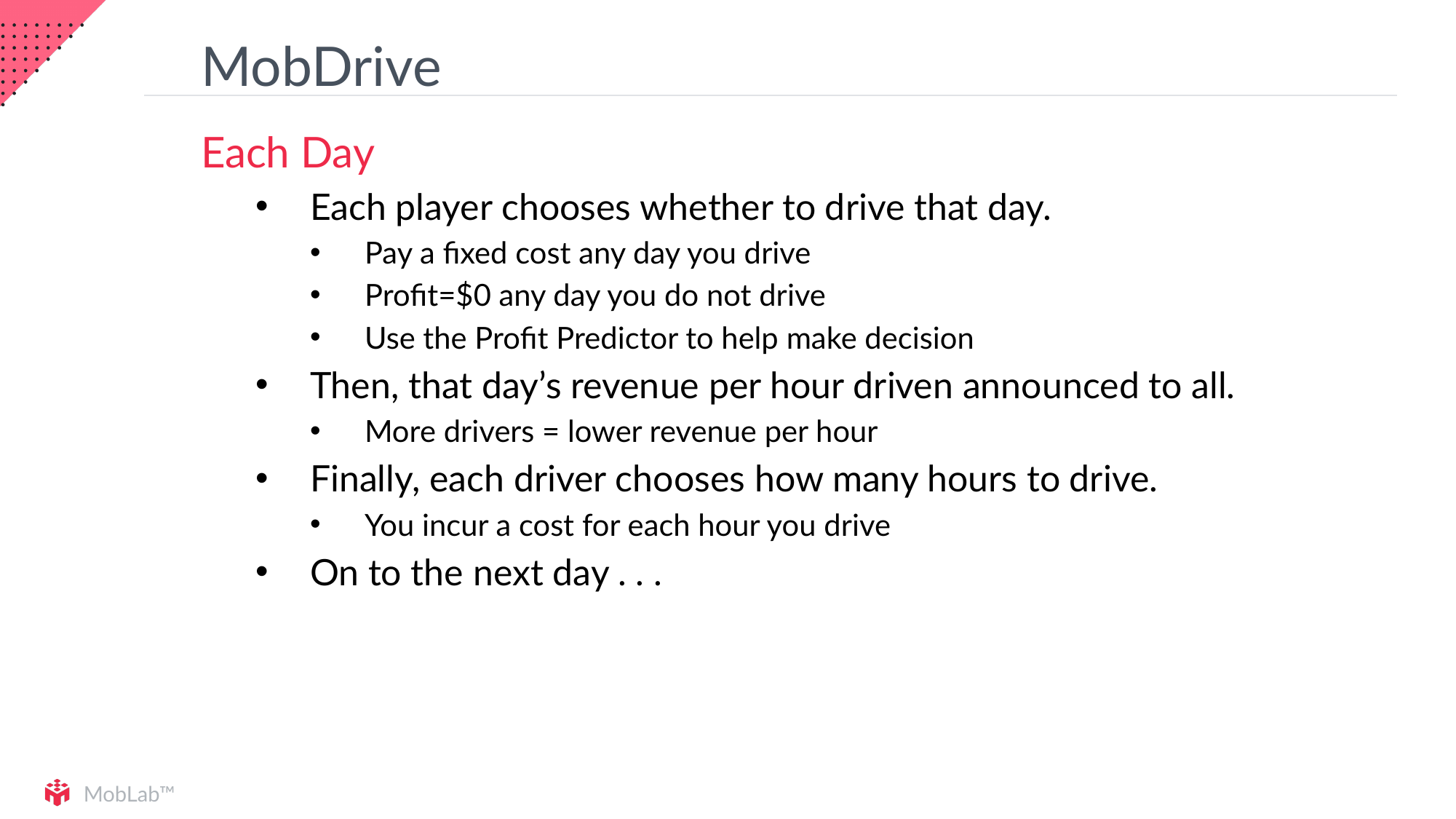

# MobDrive
Each Day
Each player chooses whether to drive that day.
Pay a fixed cost any day you drive
Profit=$0 any day you do not drive
Use the Profit Predictor to help make decision
Then, that day’s revenue per hour driven announced to all.
More drivers = lower revenue per hour
Finally, each driver chooses how many hours to drive.
You incur a cost for each hour you drive
On to the next day . . .
MobLab™